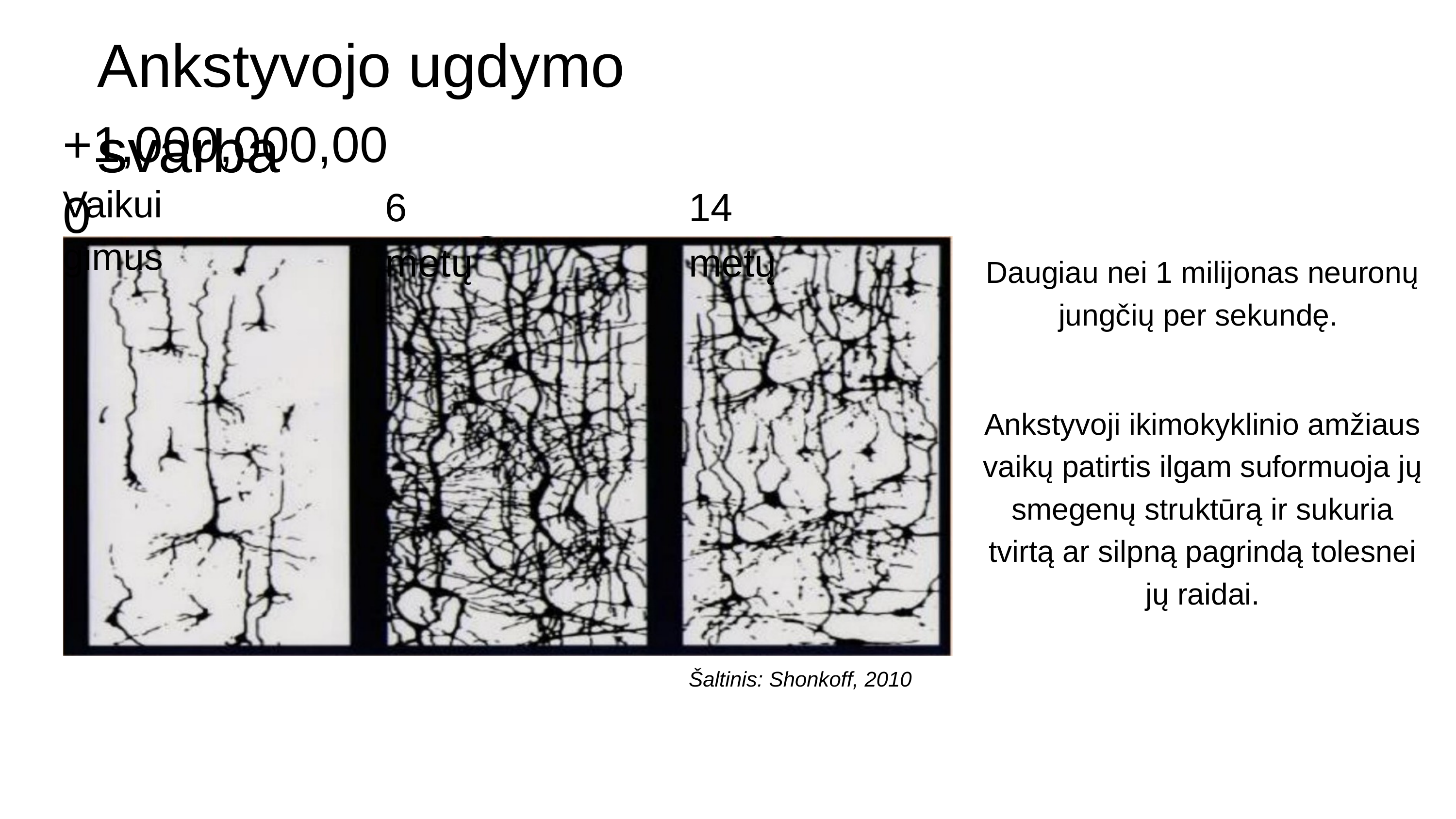

Ankstyvojo ugdymo svarba
+1,000,000,000
Vaikui gimus
6 metų
14 metų

Daugiau nei 1 milijonas neuronų jungčių per sekundę.
Ankstyvoji ikimokyklinio amžiaus vaikų patirtis ilgam suformuoja jų smegenų struktūrą ir sukuria tvirtą ar silpną pagrindą tolesnei jų raidai.
Šaltinis: Shonkoff, 2010